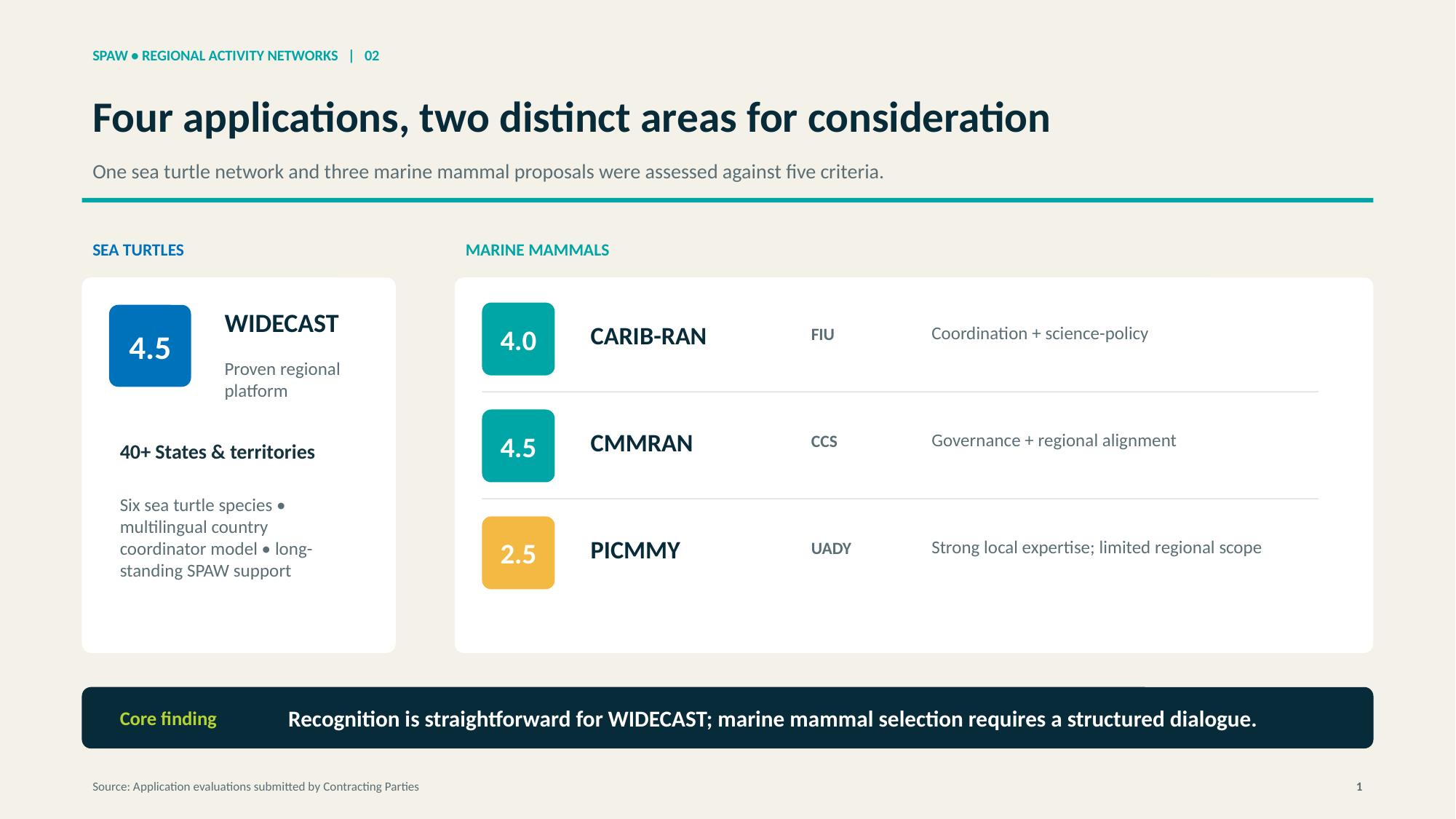

SPAW • REGIONAL ACTIVITY NETWORKS   |   02
Four applications, two distinct areas for consideration
One sea turtle network and three marine mammal proposals were assessed against five criteria.

SEA TURTLES
MARINE MAMMALS

WIDECAST

4.0
Coordination + science-policy

4.5
CARIB-RAN
FIU
Proven regional
platform

4.5
Governance + regional alignment
CMMRAN
CCS
40+ States & territories
Six sea turtle species • multilingual country coordinator model • long-standing SPAW support

2.5
Strong local expertise; limited regional scope
PICMMY
UADY

Core finding
Recognition is straightforward for WIDECAST; marine mammal selection requires a structured dialogue.
Source: Application evaluations submitted by Contracting Parties
1